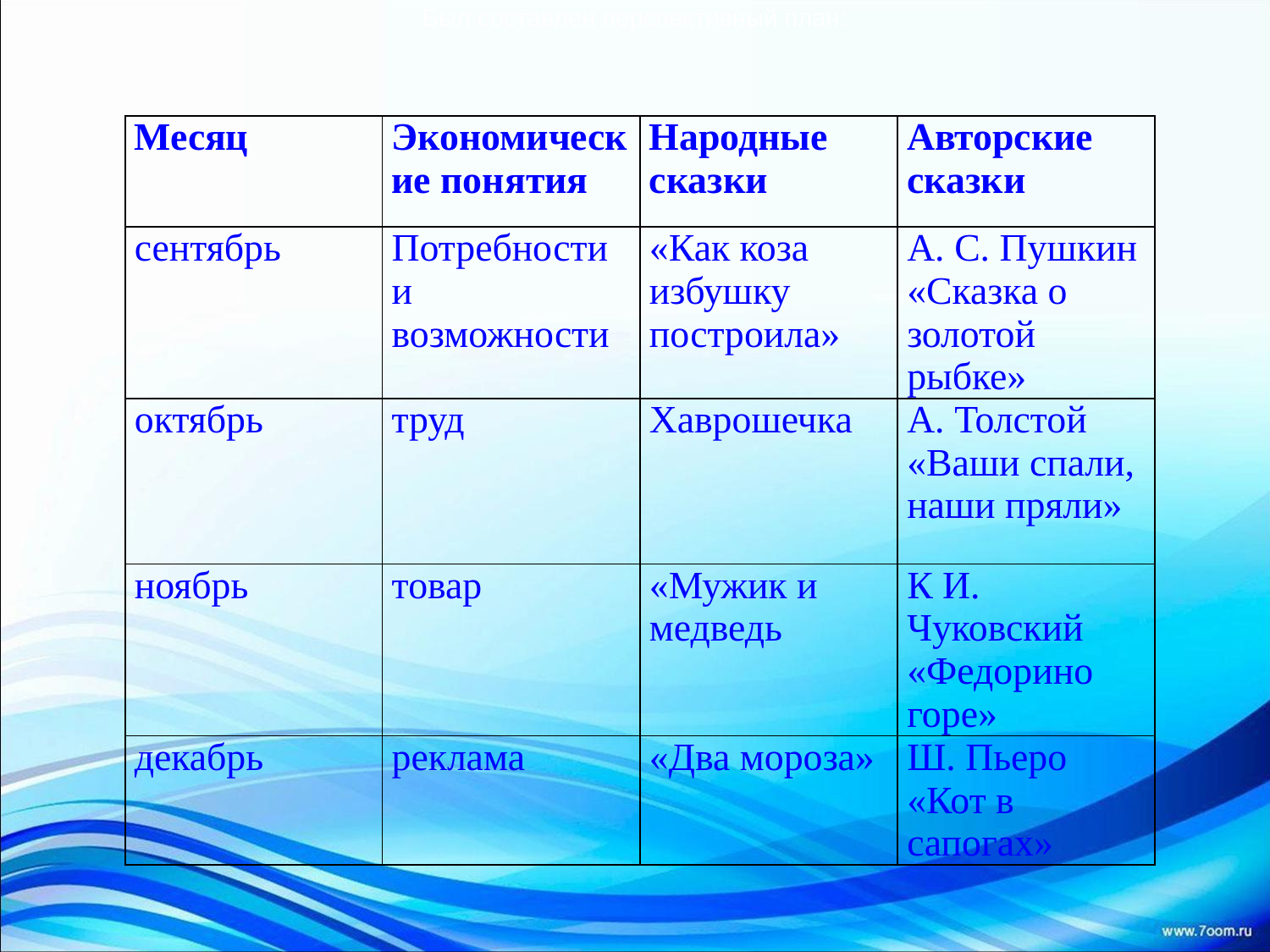

Был составлен перспективный план:

| Месяц | Экономические понятия | Народные сказки | Авторские сказки |
| --- | --- | --- | --- |
| сентябрь | Потребности и возможности | «Как коза избушку построила» | А. С. Пушкин «Сказка о золотой рыбке» |
| октябрь | труд | Хаврошечка | А. Толстой «Ваши спали, наши пряли» |
| ноябрь | товар | «Мужик и медведь | К И. Чуковский «Федорино горе» |
| декабрь | реклама | «Два мороза» | Ш. Пьеро «Кот в сапогах» |